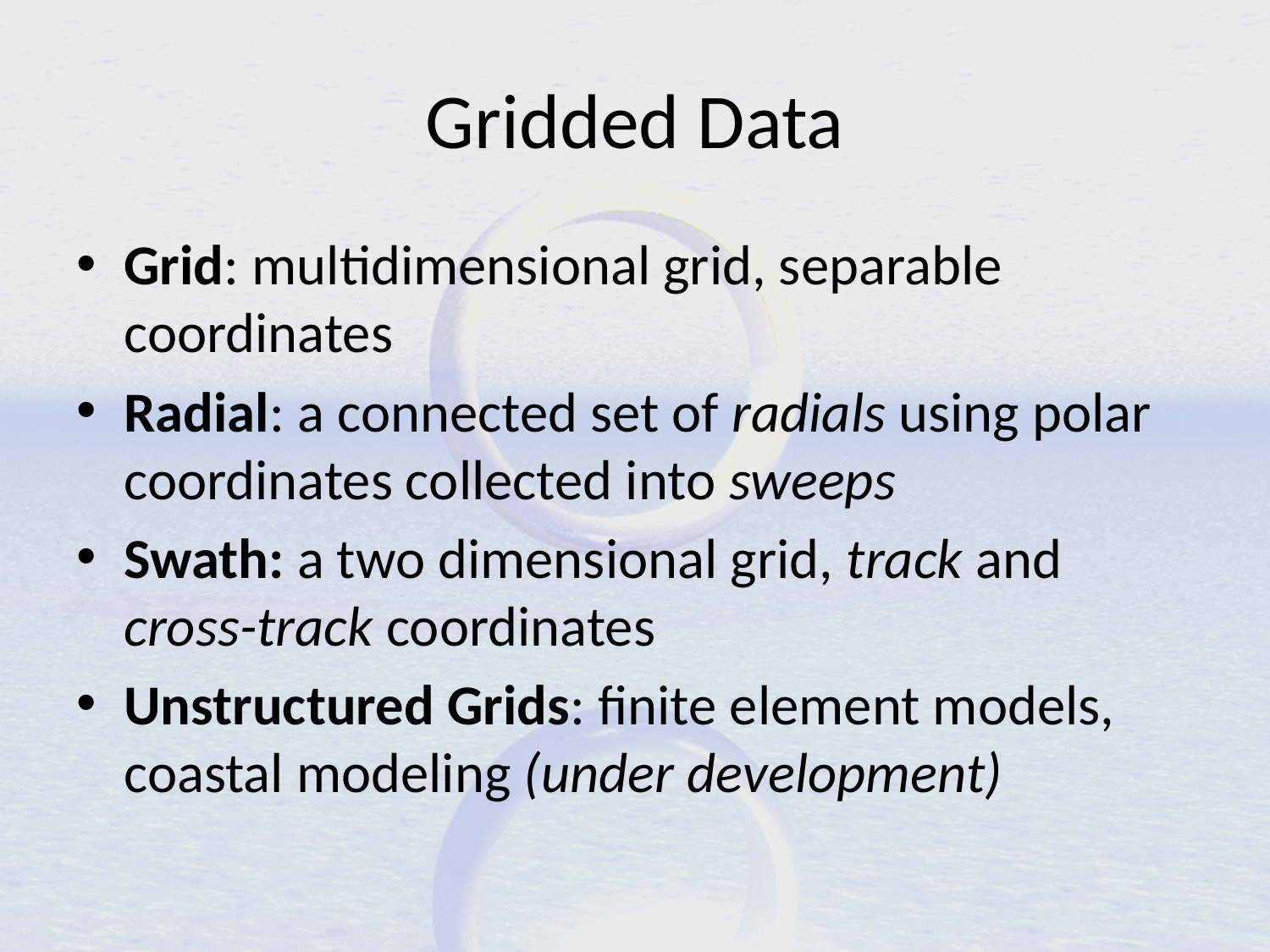

# Gridded Data
Grid: multidimensional grid, separable coordinates
Radial: a connected set of radials using polar coordinates collected into sweeps
Swath: a two dimensional grid, track and cross-track coordinates
Unstructured Grids: finite element models, coastal modeling (under development)